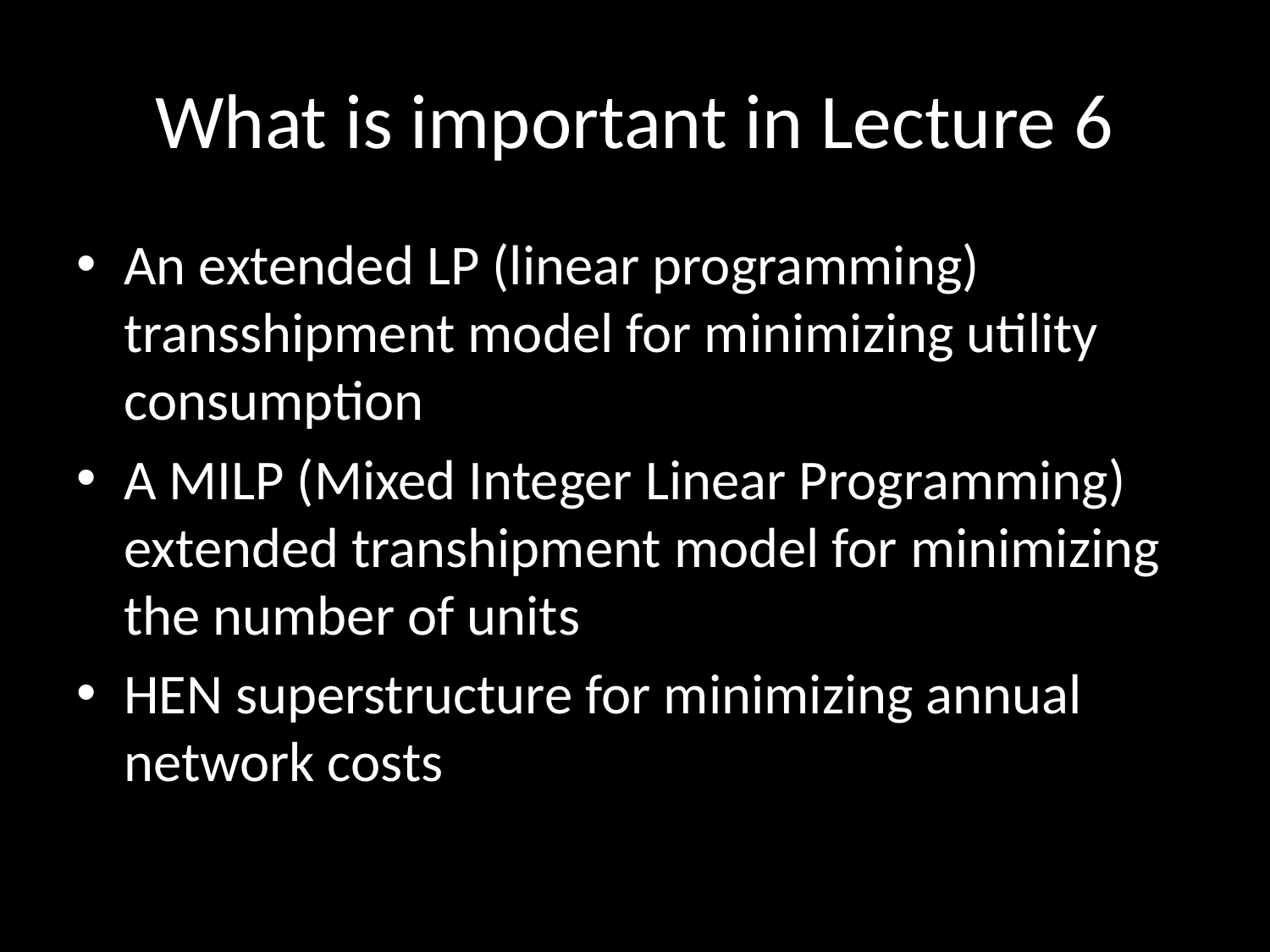

# What is important in Lecture 6
An extended LP (linear programming) transshipment model for minimizing utility consumption
A MILP (Mixed Integer Linear Programming) extended transhipment model for minimizing the number of units
HEN superstructure for minimizing annual network costs